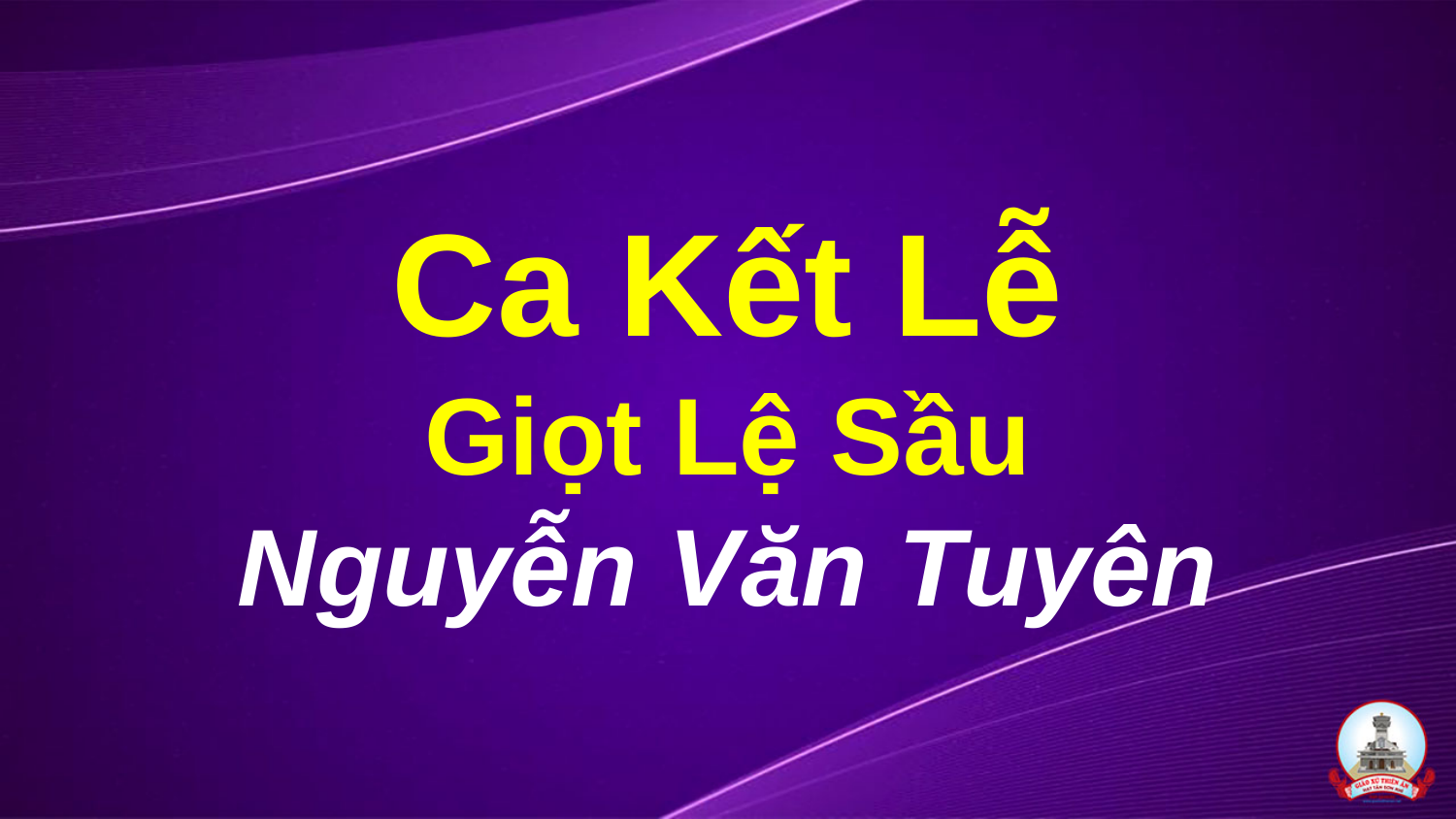

# Ca Kết Lễ Giọt Lệ Sầu Nguyễn Văn Tuyên